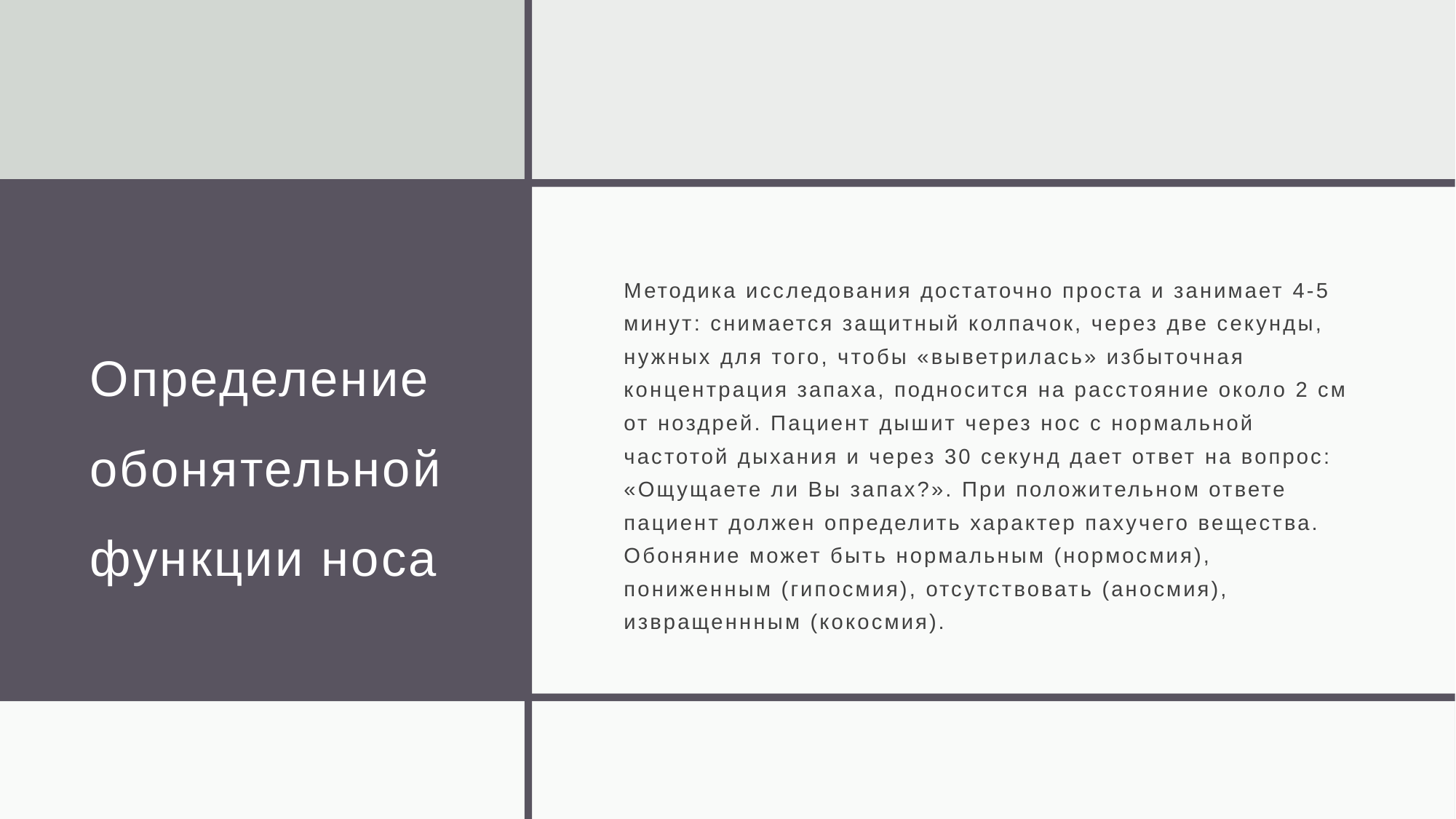

# Определение обонятельной функции носа
Методика исследования достаточно проста и занимает 4-5 минут: снимается защитный колпачок, через две секунды, нужных для того, чтобы «выветрилась» избыточная концентрация запаха, подносится на расстояние около 2 см от ноздрей. Пациент дышит через нос с нормальной частотой дыхания и через 30 секунд дает ответ на вопрос: «Ощущаете ли Вы запах?». При положительном ответе пациент должен определить характер пахучего вещества. Обоняние может быть нормальным (нормосмия), пониженным (гипосмия), отсутствовать (аносмия), извращеннным (кокосмия).